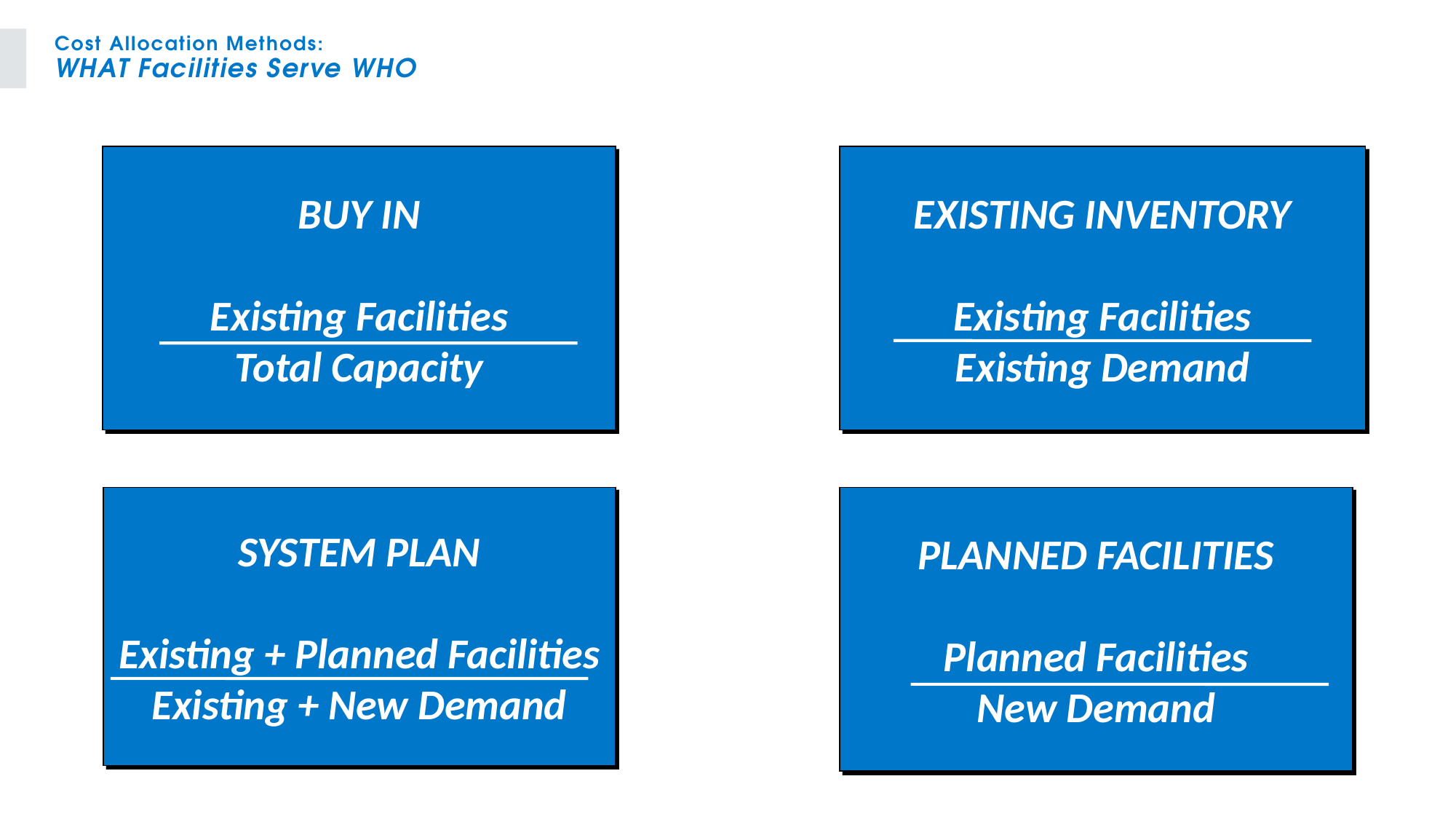

# Cost Allocation Methods: WHAT Facilities Serve WHO
BUY IN

Existing Facilities
Total Capacity
EXISTING INVENTORY

Existing Facilities
Existing Demand

SYSTEM PLAN

Existing + Planned Facilities
Existing + New Demand
PLANNED FACILITIES

Planned Facilities
New Demand